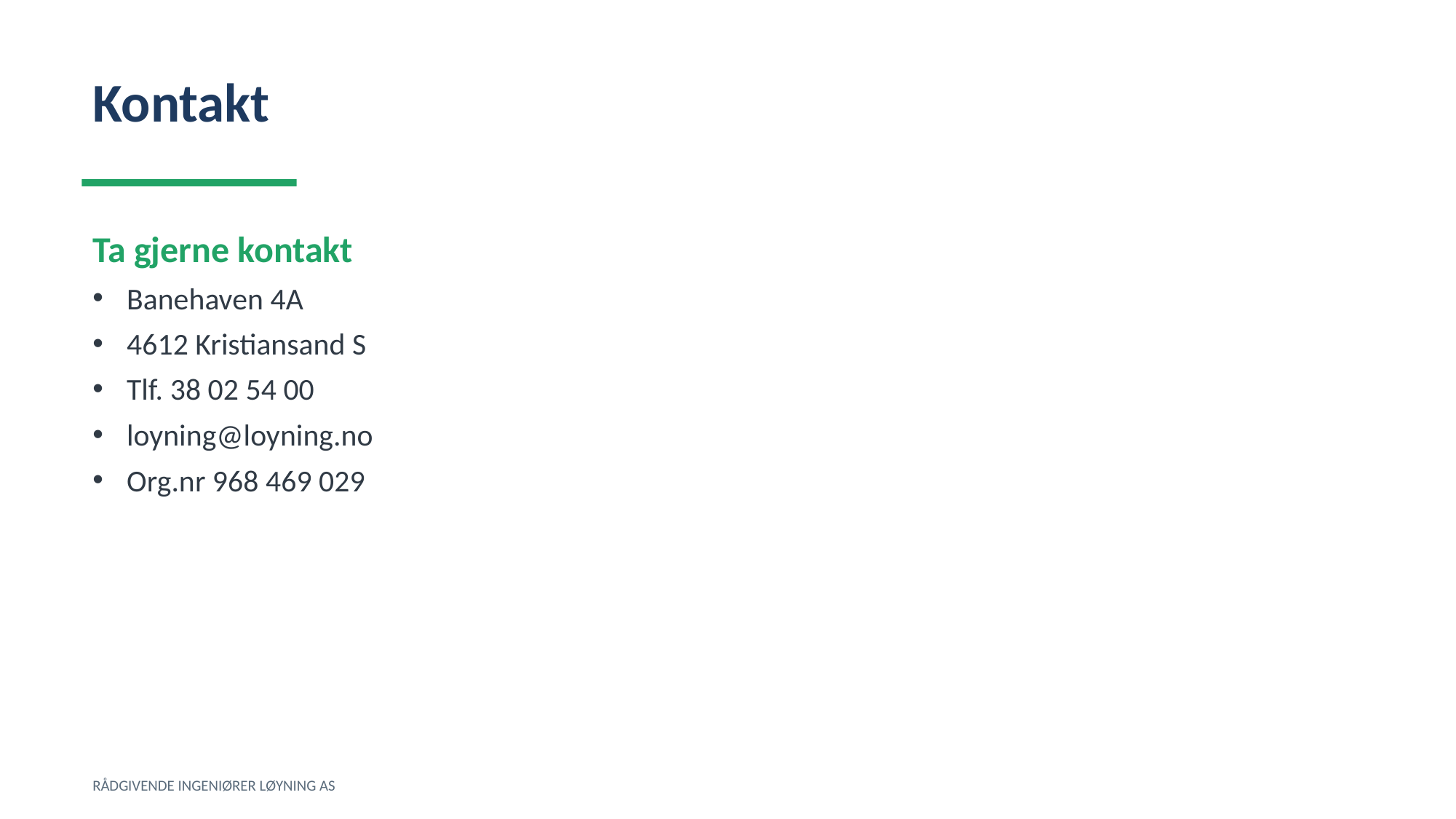

Kontakt

Ta gjerne kontakt
Banehaven 4A
4612 Kristiansand S
Tlf. 38 02 54 00
loyning@loyning.no
Org.nr 968 469 029
RÅDGIVENDE INGENIØRER LØYNING AS